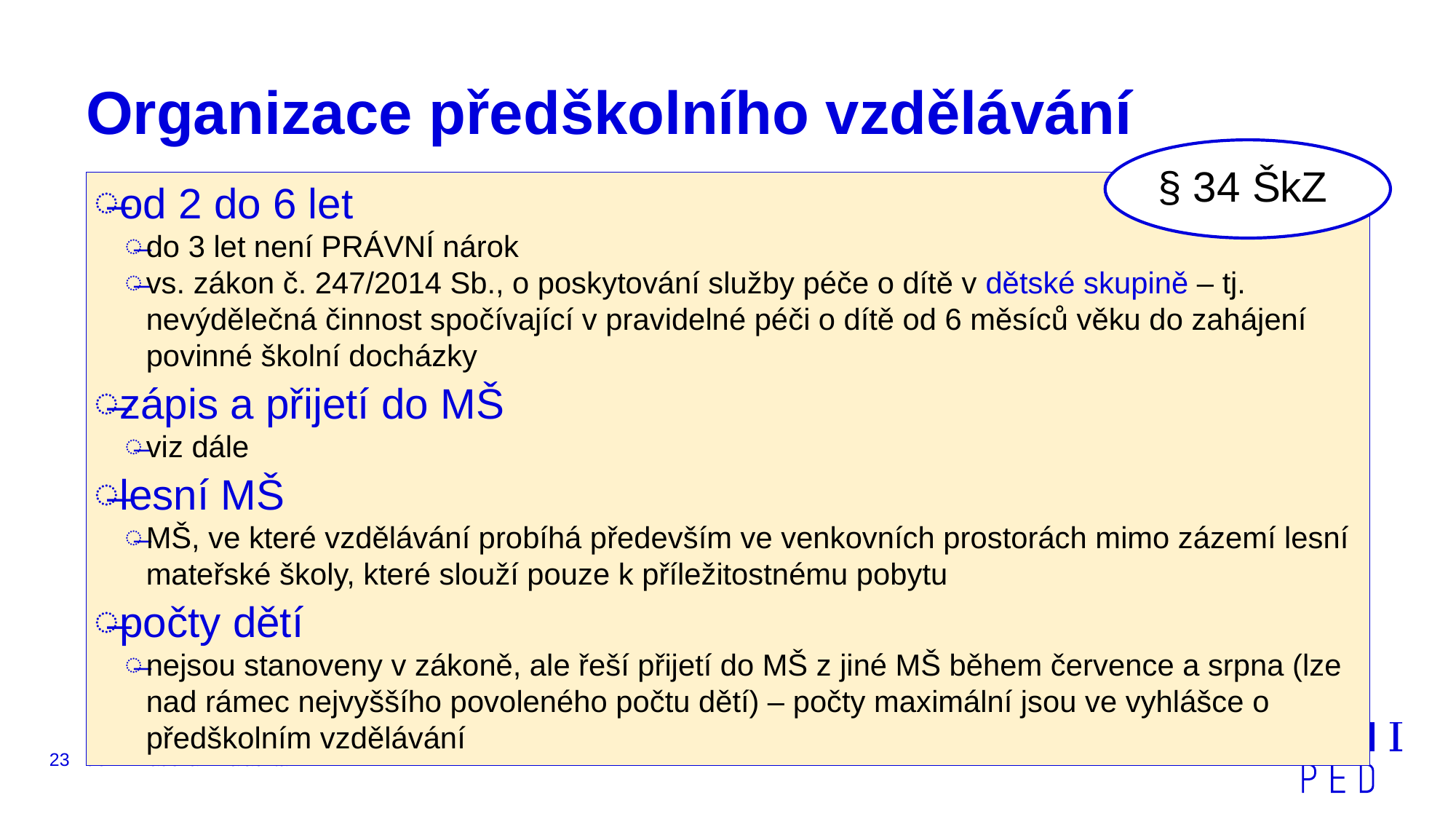

# Organizace předškolního vzdělávání
§ 34 ŠkZ
od 2 do 6 let
do 3 let není PRÁVNÍ nárok
vs. zákon č. 247/2014 Sb., o poskytování služby péče o dítě v dětské skupině – tj. nevýdělečná činnost spočívající v pravidelné péči o dítě od 6 měsíců věku do zahájení povinné školní docházky
zápis a přijetí do MŠ
viz dále
lesní MŠ
MŠ, ve které vzdělávání probíhá především ve venkovních prostorách mimo zázemí lesní mateřské školy, které slouží pouze k příležitostnému pobytu
počty dětí
nejsou stanoveny v zákoně, ale řeší přijetí do MŠ z jiné MŠ během července a srpna (lze nad rámec nejvyššího povoleného počtu dětí) – počty maximální jsou ve vyhlášce o předškolním vzdělávání

23
JUDr. Radovan Malachta